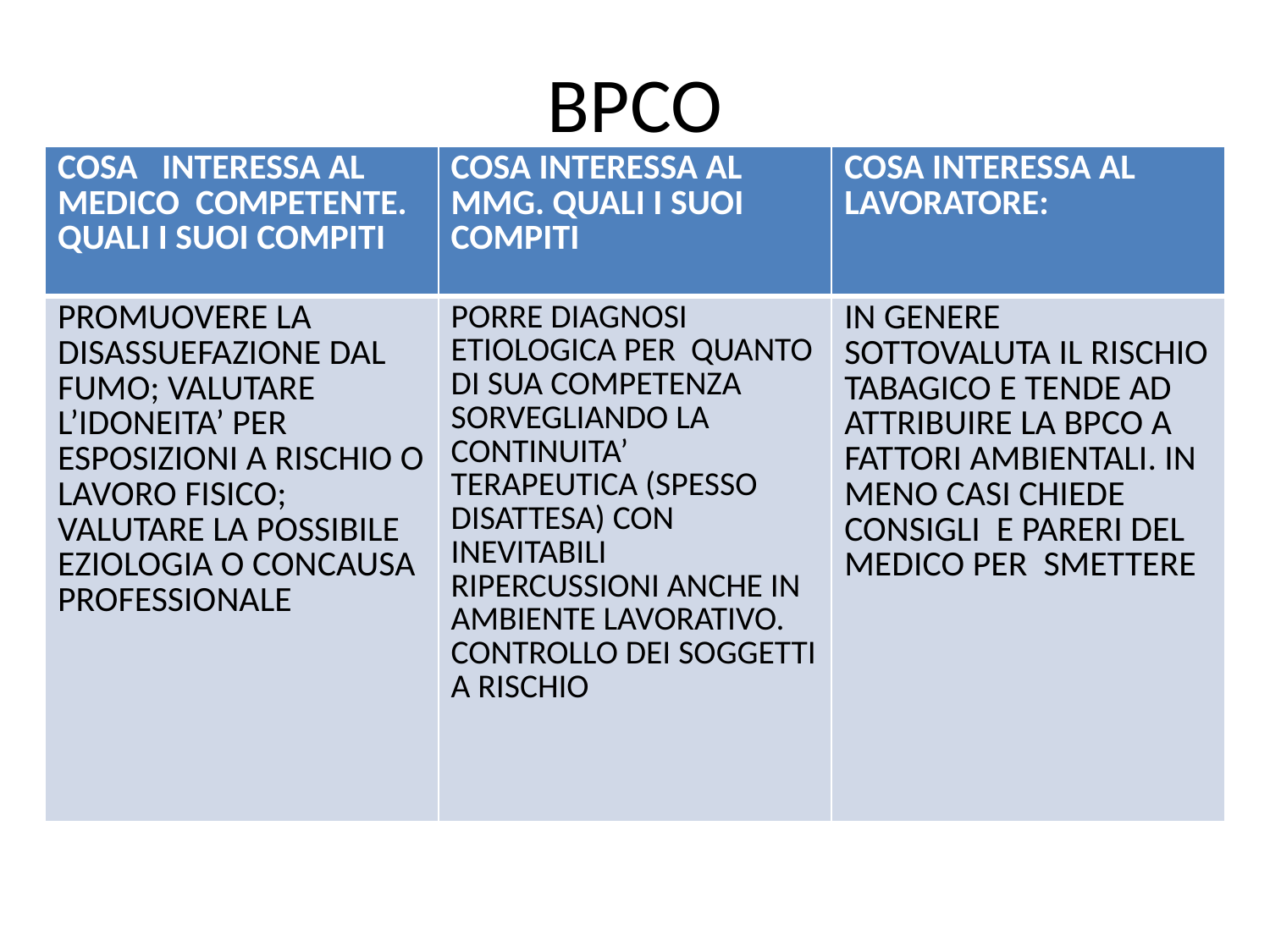

# BPCO
| COSA INTERESSA AL MEDICO COMPETENTE. QUALI I SUOI COMPITI | COSA INTERESSA AL MMG. QUALI I SUOI COMPITI | COSA INTERESSA AL LAVORATORE: |
| --- | --- | --- |
| PROMUOVERE LA DISASSUEFAZIONE DAL FUMO; VALUTARE L’IDONEITA’ PER ESPOSIZIONI A RISCHIO O LAVORO FISICO; VALUTARE LA POSSIBILE EZIOLOGIA O CONCAUSA PROFESSIONALE | PORRE DIAGNOSI ETIOLOGICA PER QUANTO DI SUA COMPETENZA SORVEGLIANDO LA CONTINUITA’ TERAPEUTICA (SPESSO DISATTESA) CON INEVITABILI RIPERCUSSIONI ANCHE IN AMBIENTE LAVORATIVO. CONTROLLO DEI SOGGETTI A RISCHIO | IN GENERE SOTTOVALUTA IL RISCHIO TABAGICO E TENDE AD ATTRIBUIRE LA BPCO A FATTORI AMBIENTALI. IN MENO CASI CHIEDE CONSIGLI E PARERI DEL MEDICO PER SMETTERE |